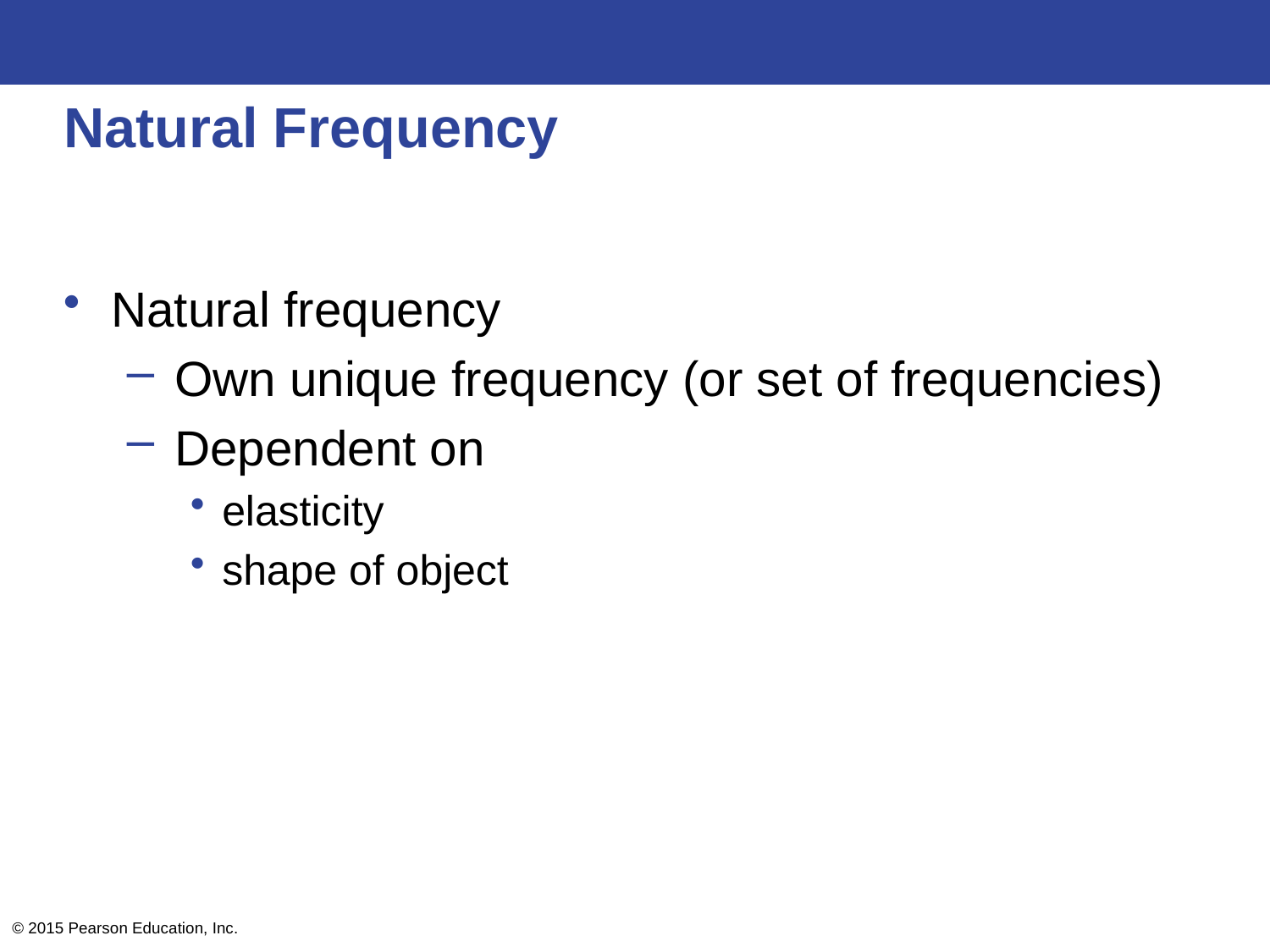

# Natural Frequency
Natural frequency
Own unique frequency (or set of frequencies)
Dependent on
elasticity
shape of object
© 2015 Pearson Education, Inc.